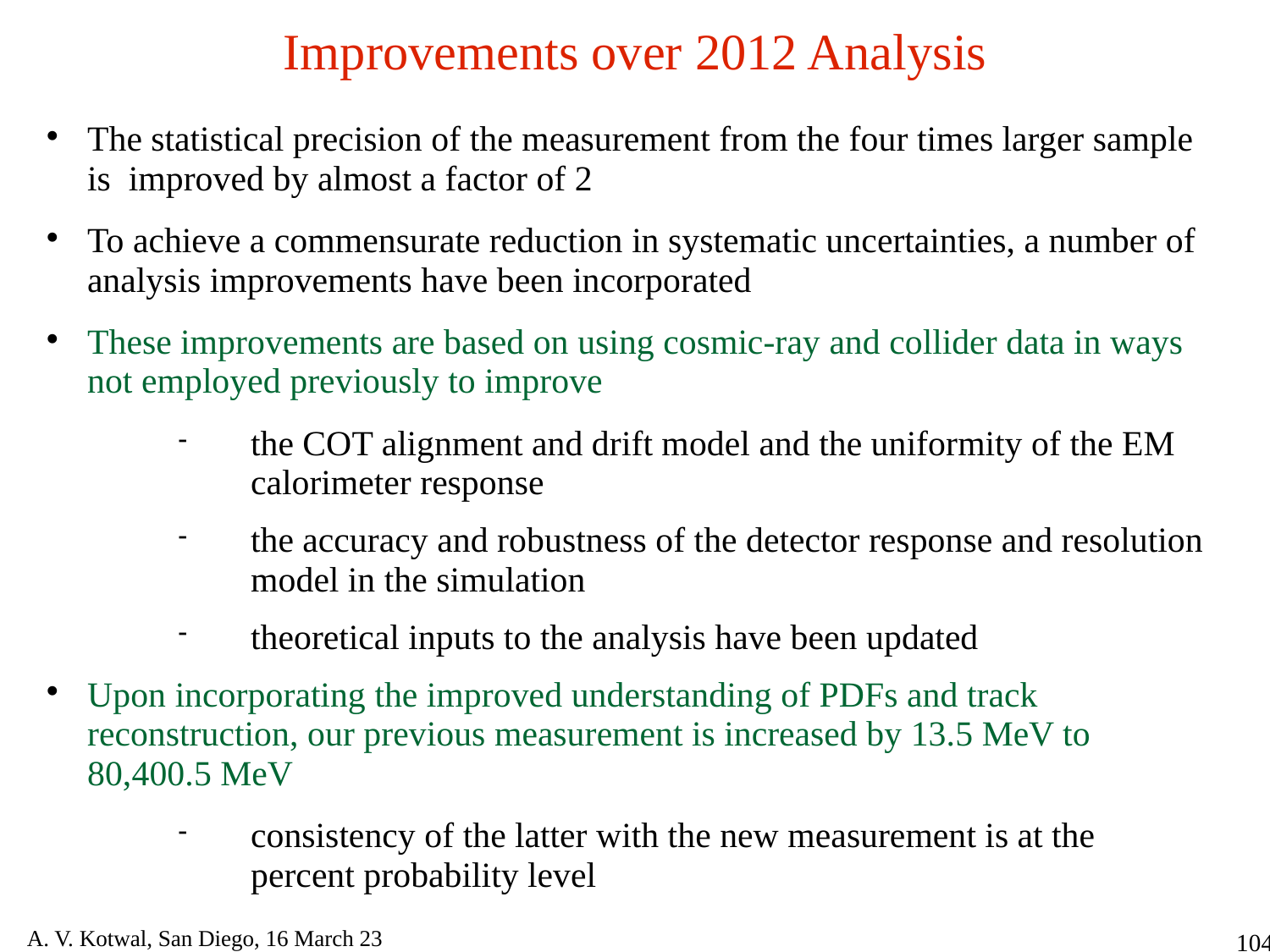

# Improvements over 2012 Analysis
The statistical precision of the measurement from the four times larger sample is  improved by almost a factor of 2
To achieve a commensurate reduction in systematic uncertainties, a number of analysis improvements have been incorporated
These improvements are based on using cosmic-ray and collider data in ways not employed previously to improve
the COT alignment and drift model and the uniformity of the EM calorimeter response
the accuracy and robustness of the detector response and resolution model in the simulation
theoretical inputs to the analysis have been updated
Upon incorporating the improved understanding of PDFs and track reconstruction, our previous measurement is increased by 13.5 MeV to 80,400.5 MeV
consistency of the latter with the new measurement is at the percent probability level
A. V. Kotwal, San Diego, 16 March 23